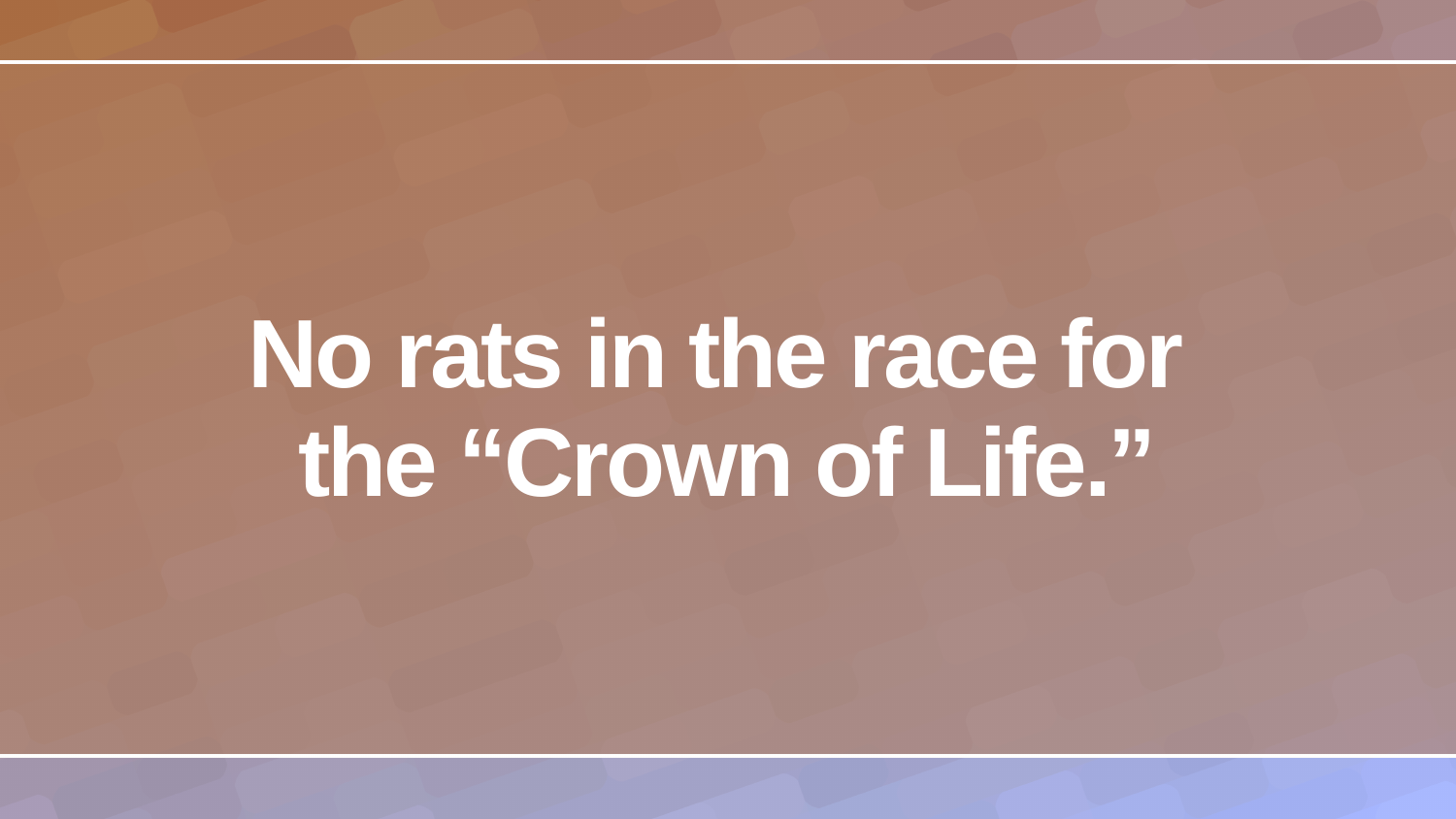

# No rats in the race for the “Crown of Life.”